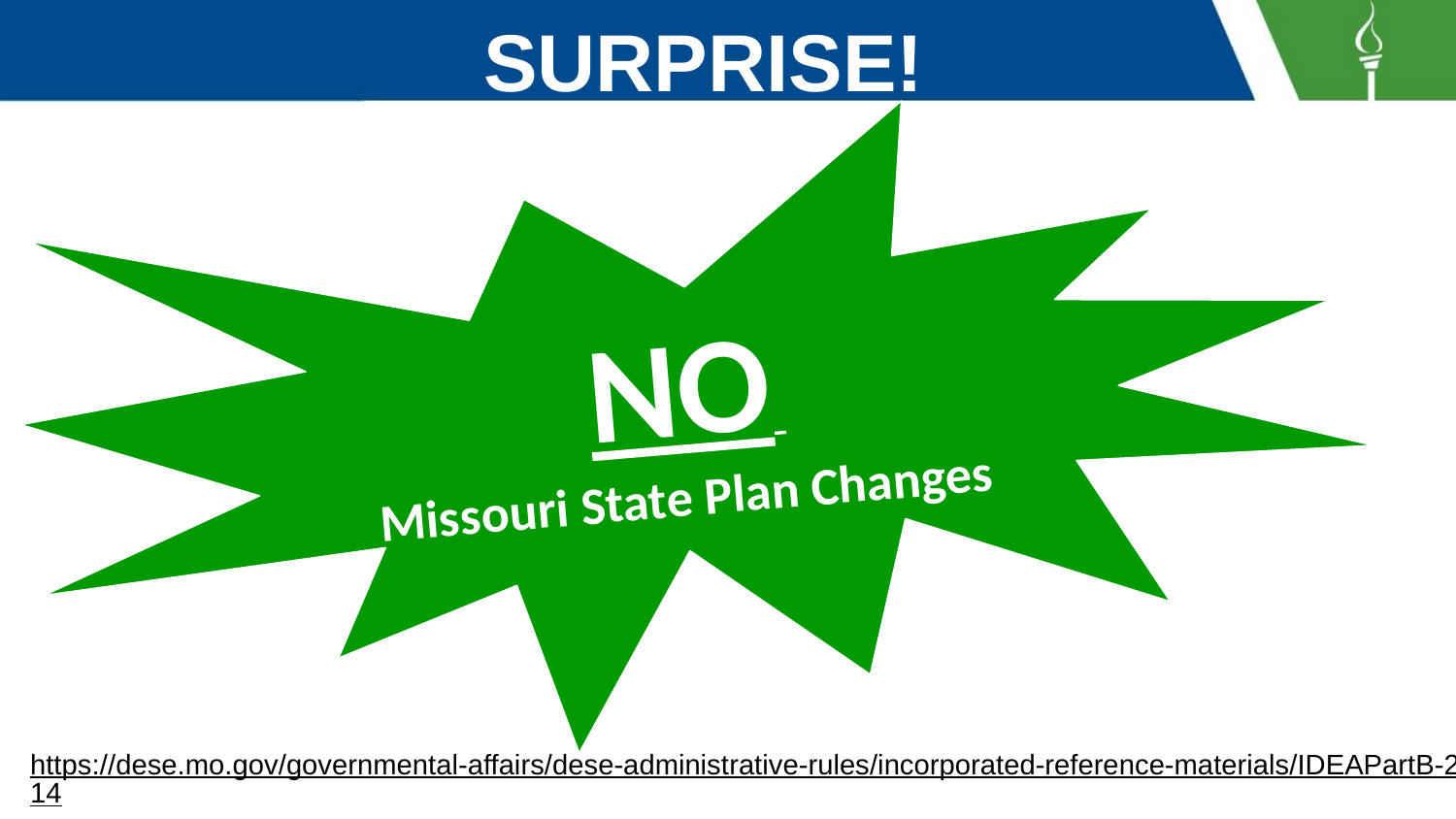

# SURPRISE!
NO
Missouri State Plan Changes
https://dese.mo.gov/governmental-affairs/dese-administrative-rules/incorporated-reference-materials/IDEAPartB-2014